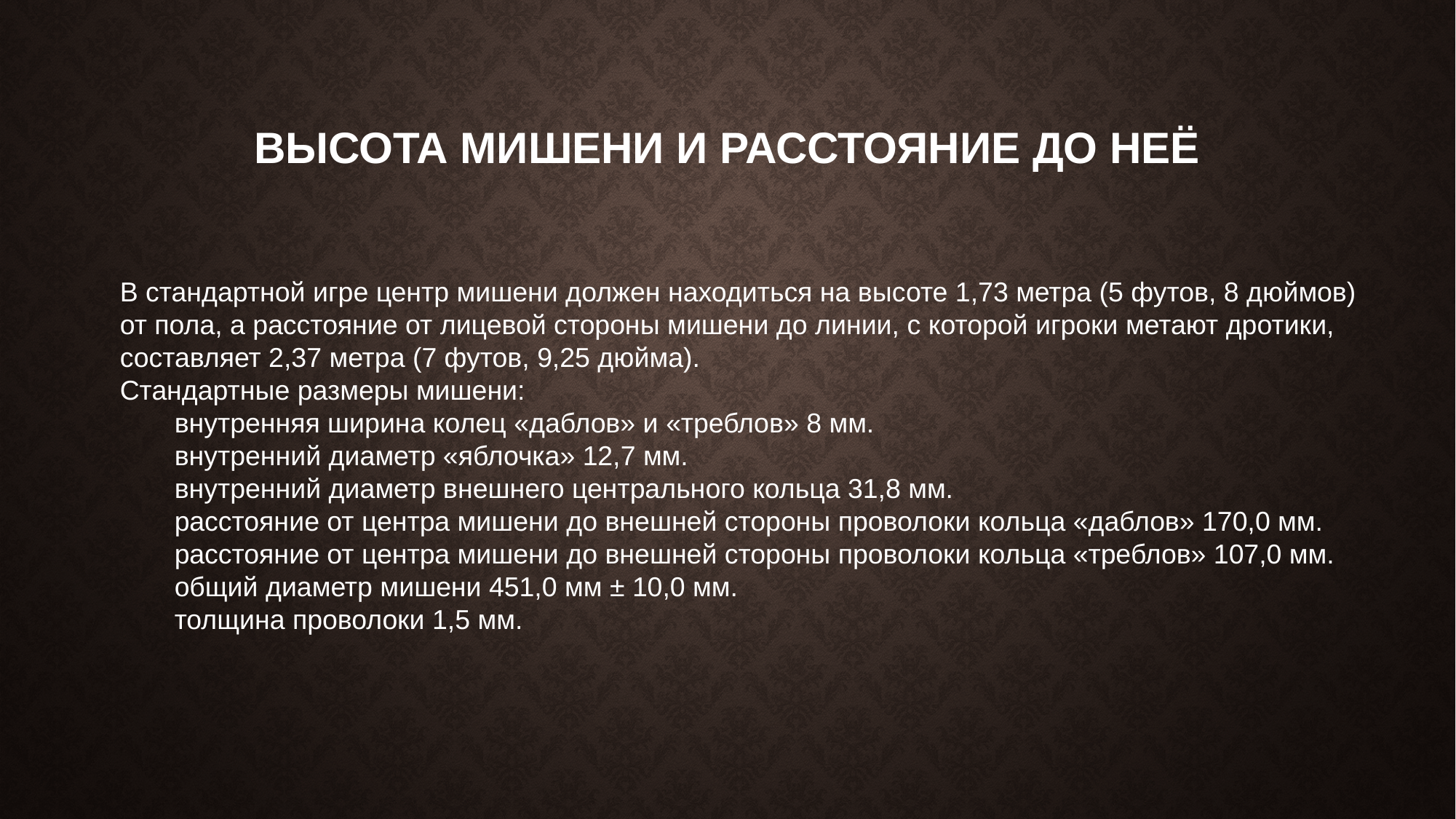

# Высота мишени и расстояние до неё
В стандартной игре центр мишени должен находиться на высоте 1,73 метра (5 футов, 8 дюймов) от пола, а расстояние от лицевой стороны мишени до линии, с которой игроки метают дротики, составляет 2,37 метра (7 футов, 9,25 дюйма).
Стандартные размеры мишени:
внутренняя ширина колец «даблов» и «треблов» 8 мм.
внутренний диаметр «яблочка» 12,7 мм.
внутренний диаметр внешнего центрального кольца 31,8 мм.
расстояние от центра мишени до внешней стороны проволоки кольца «даблов» 170,0 мм.
расстояние от центра мишени до внешней стороны проволоки кольца «треблов» 107,0 мм.
общий диаметр мишени 451,0 мм ± 10,0 мм.
толщина проволоки 1,5 мм.